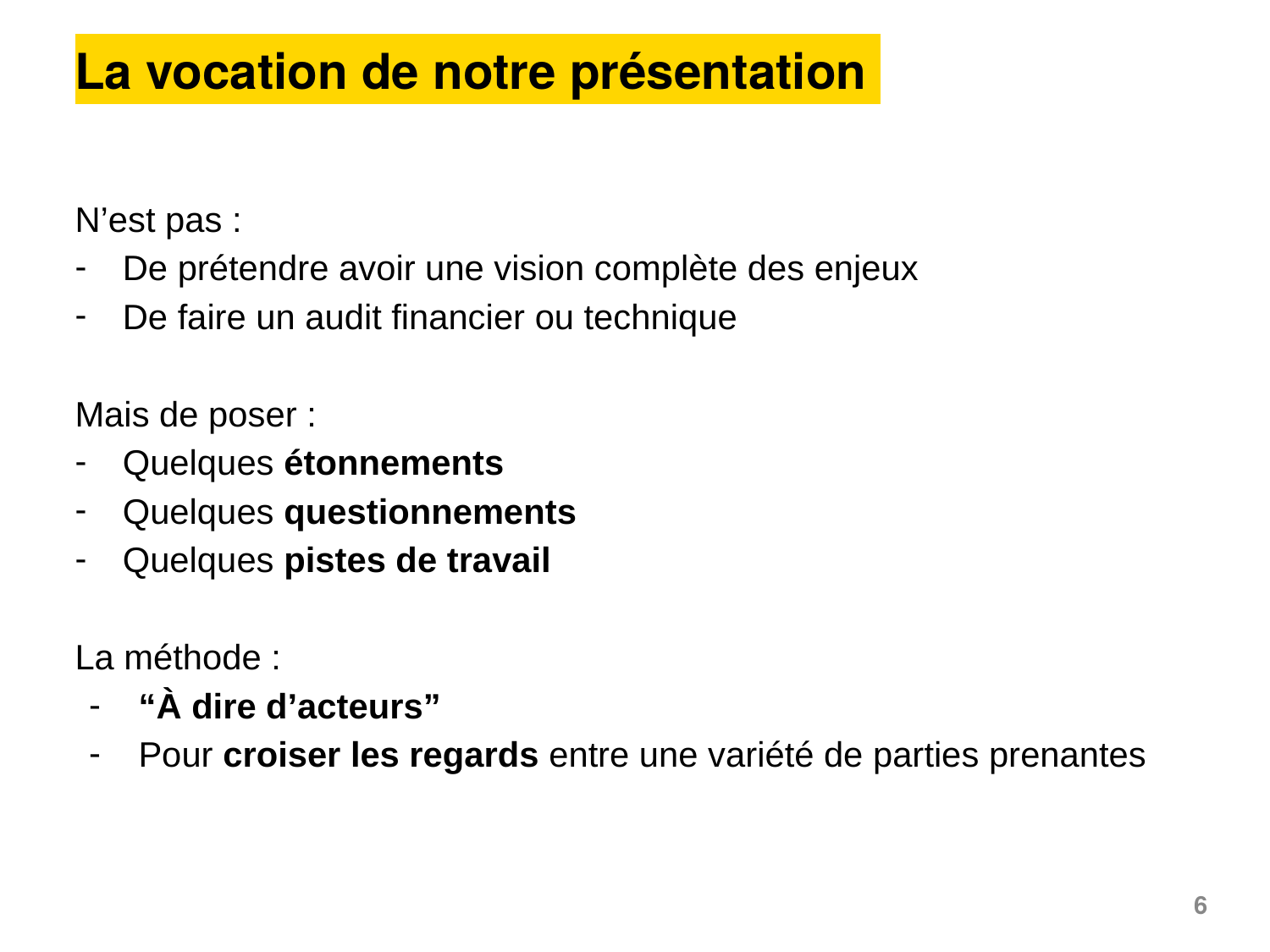

# La vocation de notre présentation
N’est pas :
De prétendre avoir une vision complète des enjeux
De faire un audit financier ou technique

Mais de poser :
Quelques étonnements
Quelques questionnements
Quelques pistes de travail

La méthode :
“À dire d’acteurs”
Pour croiser les regards entre une variété de parties prenantes

6